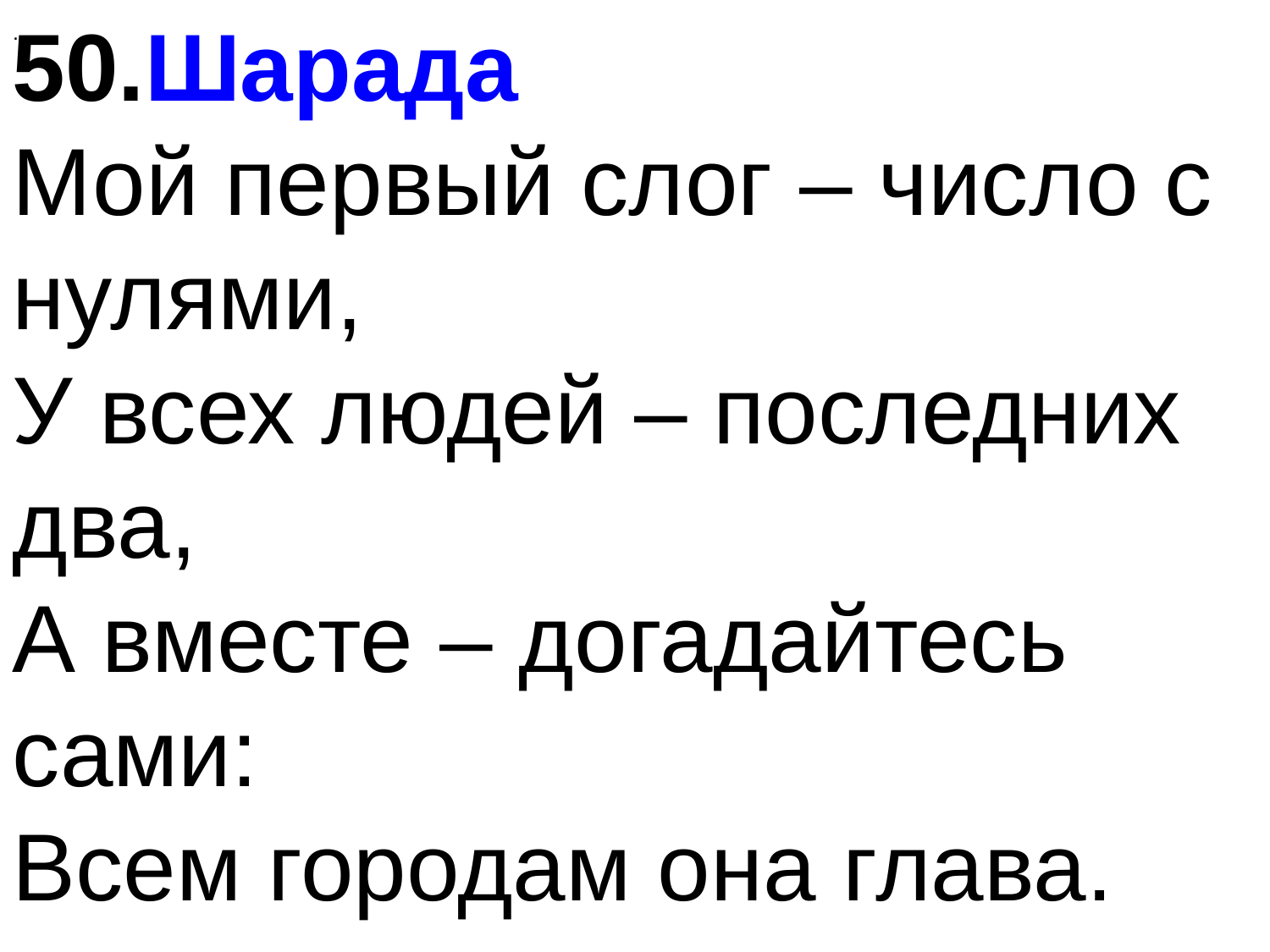

50.Шарада
Мой первый слог – число с нулями,
У всех людей – последних два,
А вместе – догадайтесь сами:
Всем городам она глава.
.